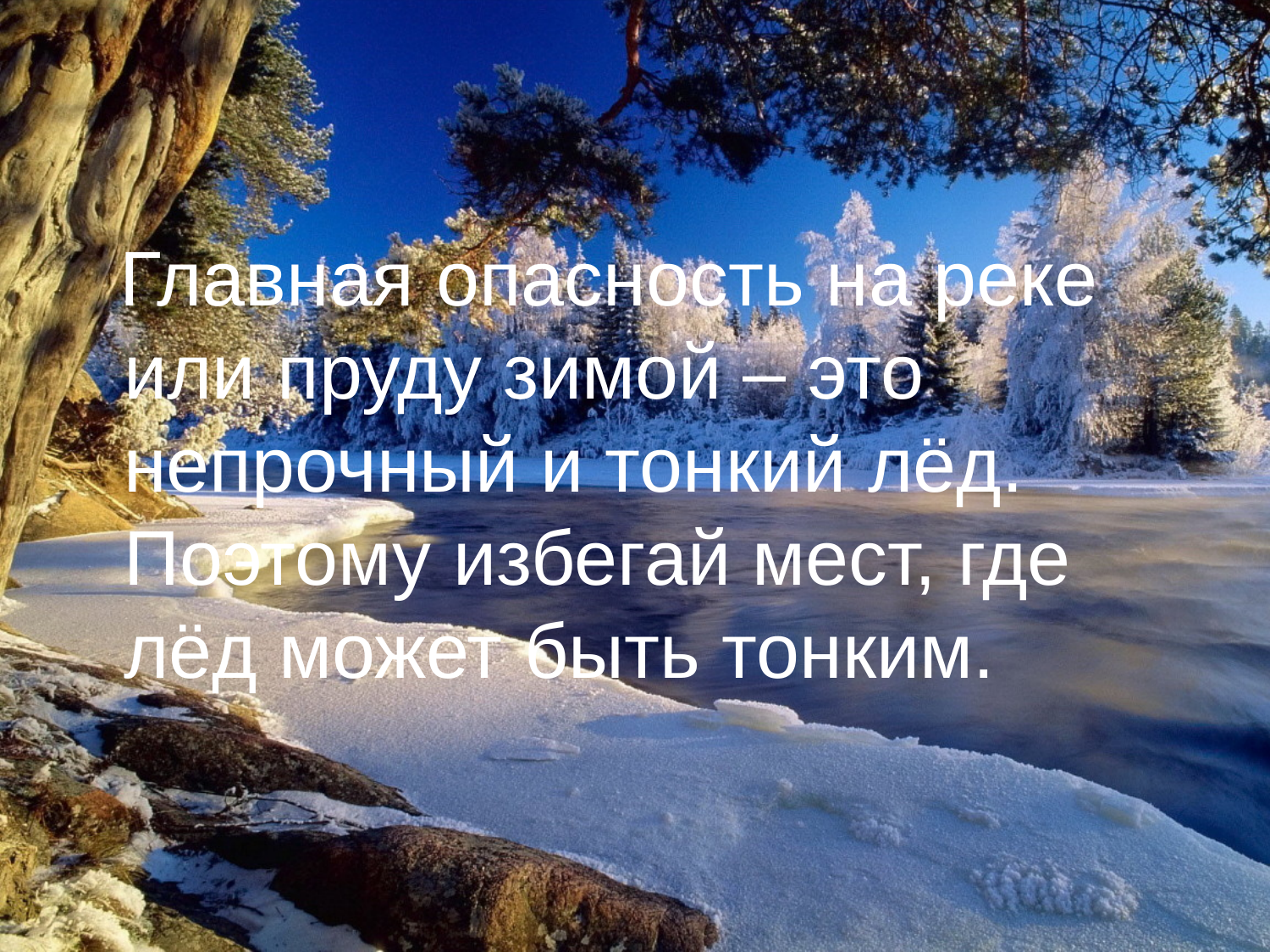

Главная опасность на реке или пруду зимой – это непрочный и тонкий лёд. Поэтому избегай мест, где лёд может быть тонким.